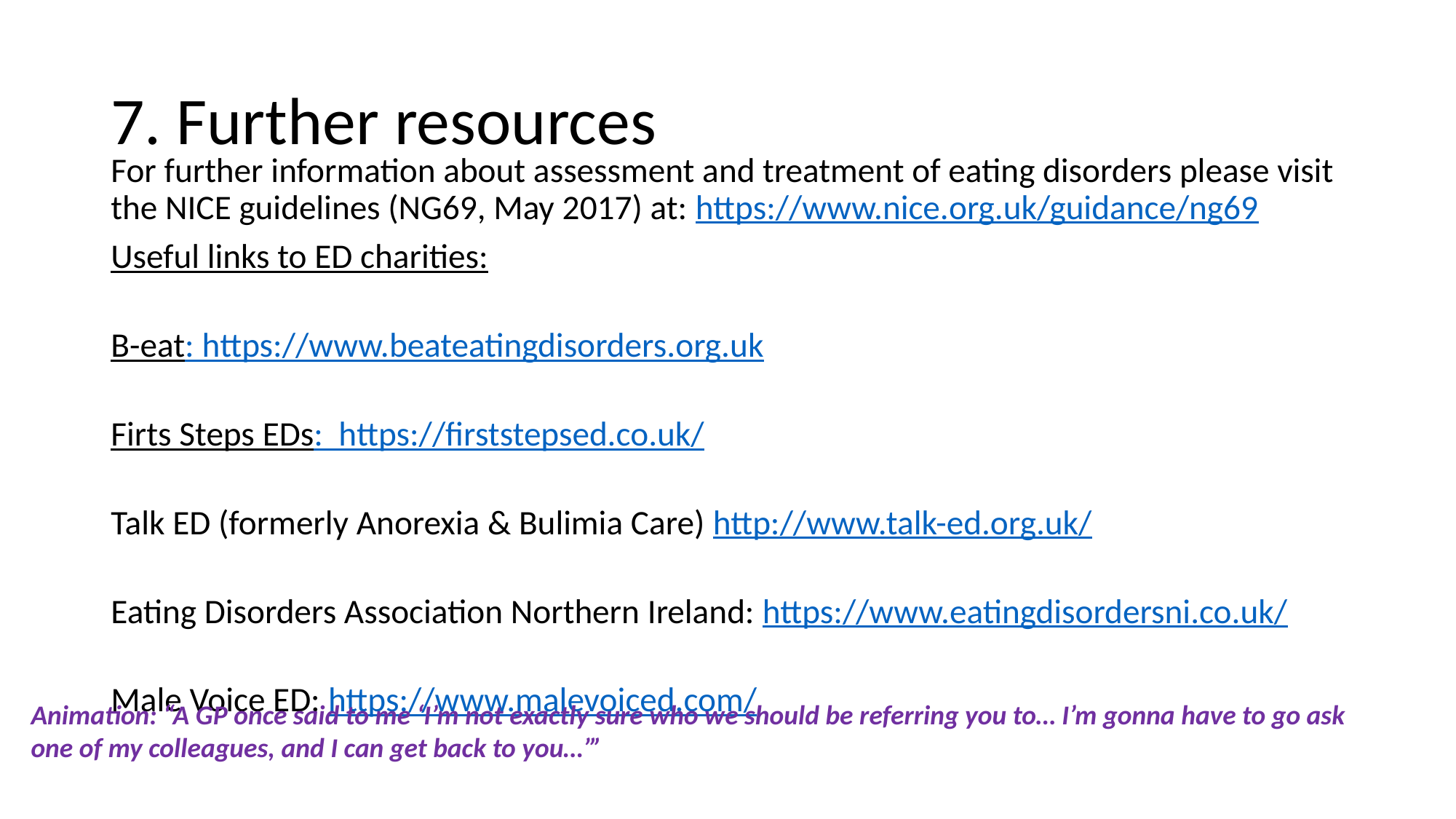

# 7. Further resources
For further information about assessment and treatment of eating disorders please visit the NICE guidelines (NG69, May 2017) at: https://www.nice.org.uk/guidance/ng69
Useful links to ED charities:
B-eat: https://www.beateatingdisorders.org.uk
Firts Steps EDs:  https://firststepsed.co.uk/
Talk ED (formerly Anorexia & Bulimia Care) http://www.talk-ed.org.uk/
Eating Disorders Association Northern Ireland: https://www.eatingdisordersni.co.uk/
Male Voice ED: https://www.malevoiced.com/

Animation: “A GP once said to me ‘I’m not exactly sure who we should be referring you to… I’m gonna have to go ask one of my colleagues, and I can get back to you…’”